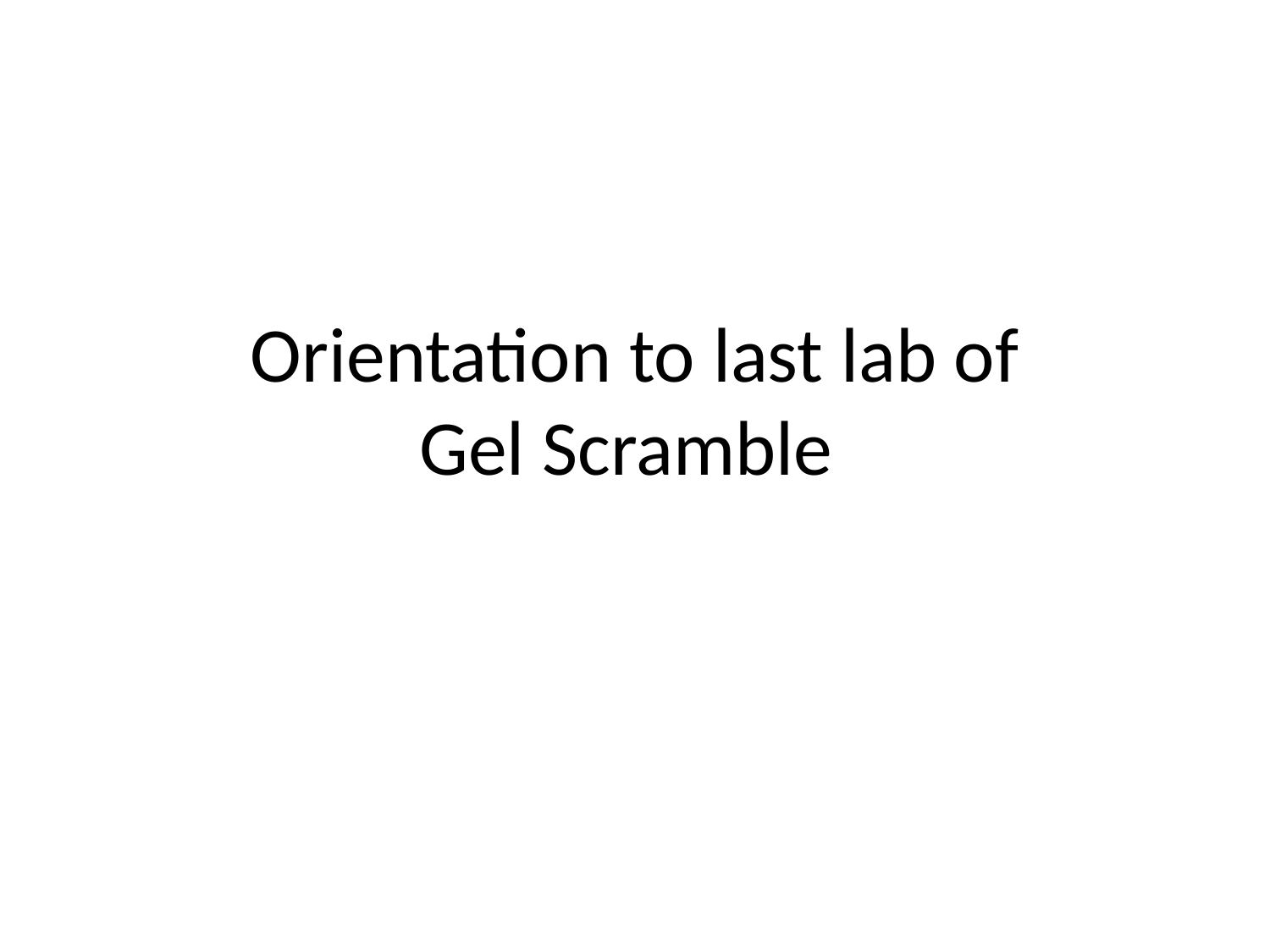

# Orientation to last lab of Gel Scramble